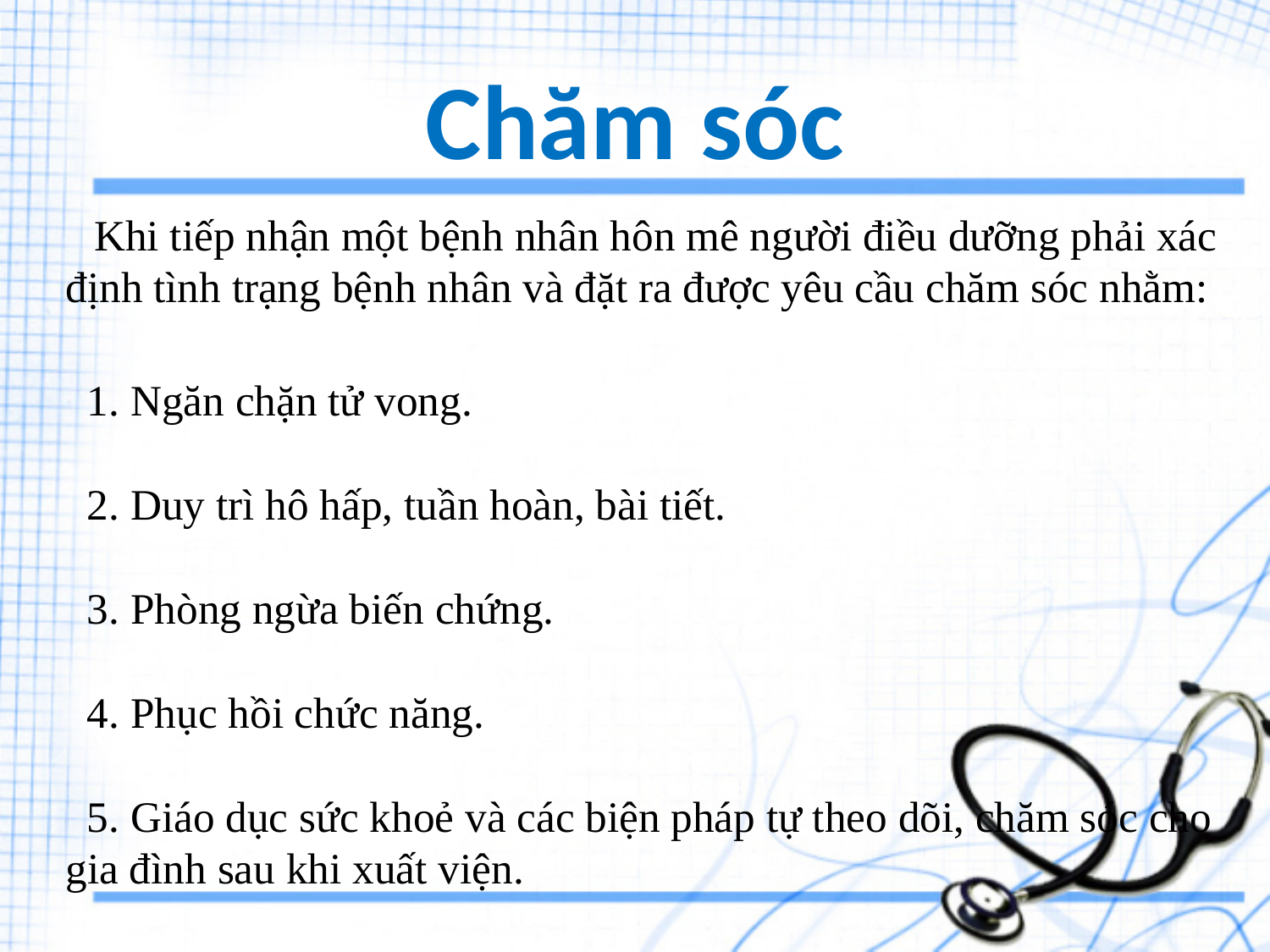

# Chăm sóc
     Khi tiếp nhận một bệnh nhân hôn mê người điều dưỡng phải xác định tình trạng bệnh nhân và đặt ra được yêu cầu chăm sóc nhằm:
  1. Ngăn chặn tử vong.
  2. Duy trì hô hấp, tuần hoàn, bài tiết.
  3. Phòng ngừa biến chứng.
  4. Phục hồi chức năng.
  5. Giáo dục sức khoẻ và các biện pháp tự theo dõi, chăm sóc cho gia đình sau khi xuất viện.